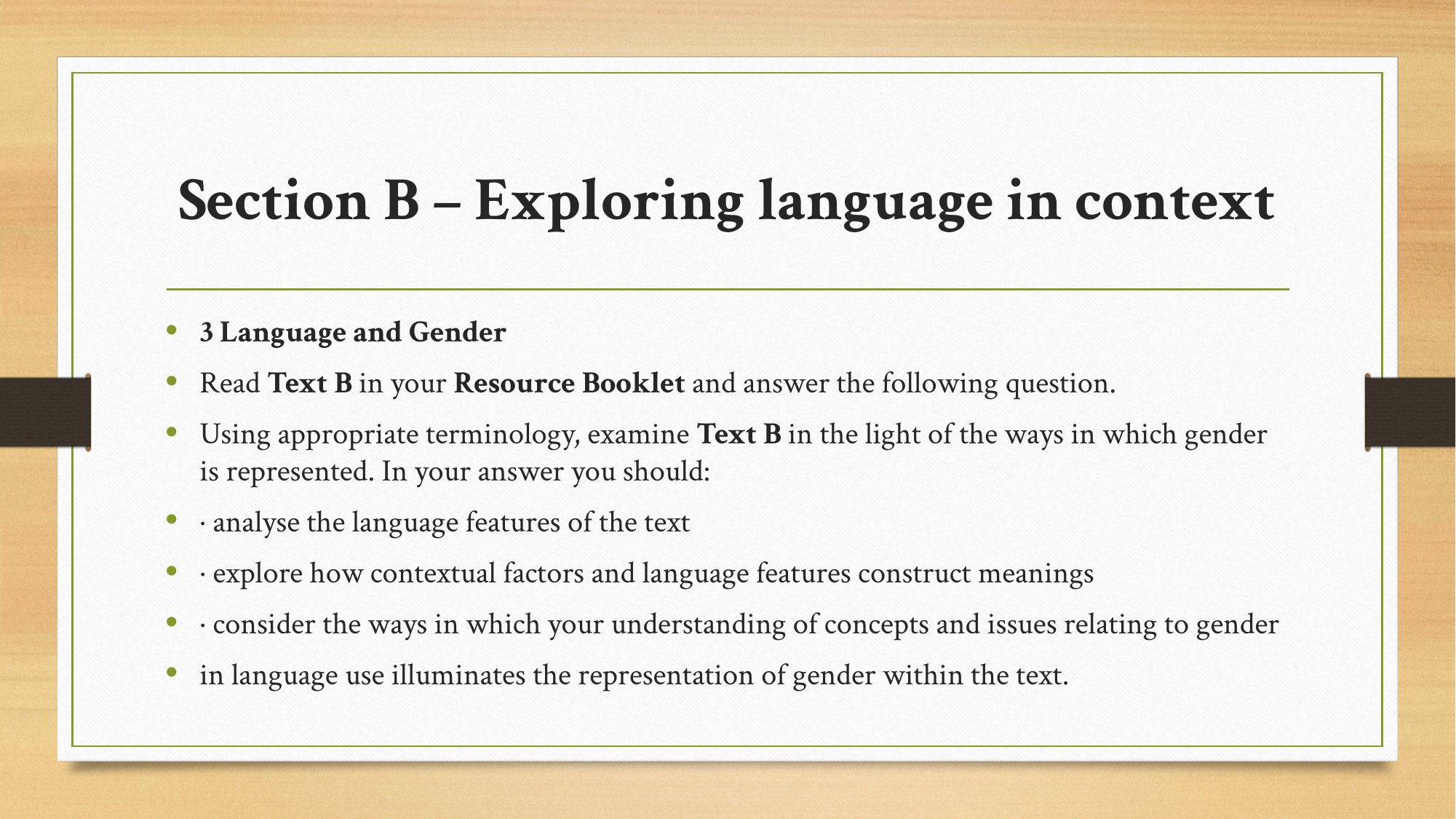

# Section B – Exploring language in context
3 Language and Gender
Read Text B in your Resource Booklet and answer the following question.
Using appropriate terminology, examine Text B in the light of the ways in which gender is represented. In your answer you should:
· analyse the language features of the text
· explore how contextual factors and language features construct meanings
· consider the ways in which your understanding of concepts and issues relating to gender
in language use illuminates the representation of gender within the text.